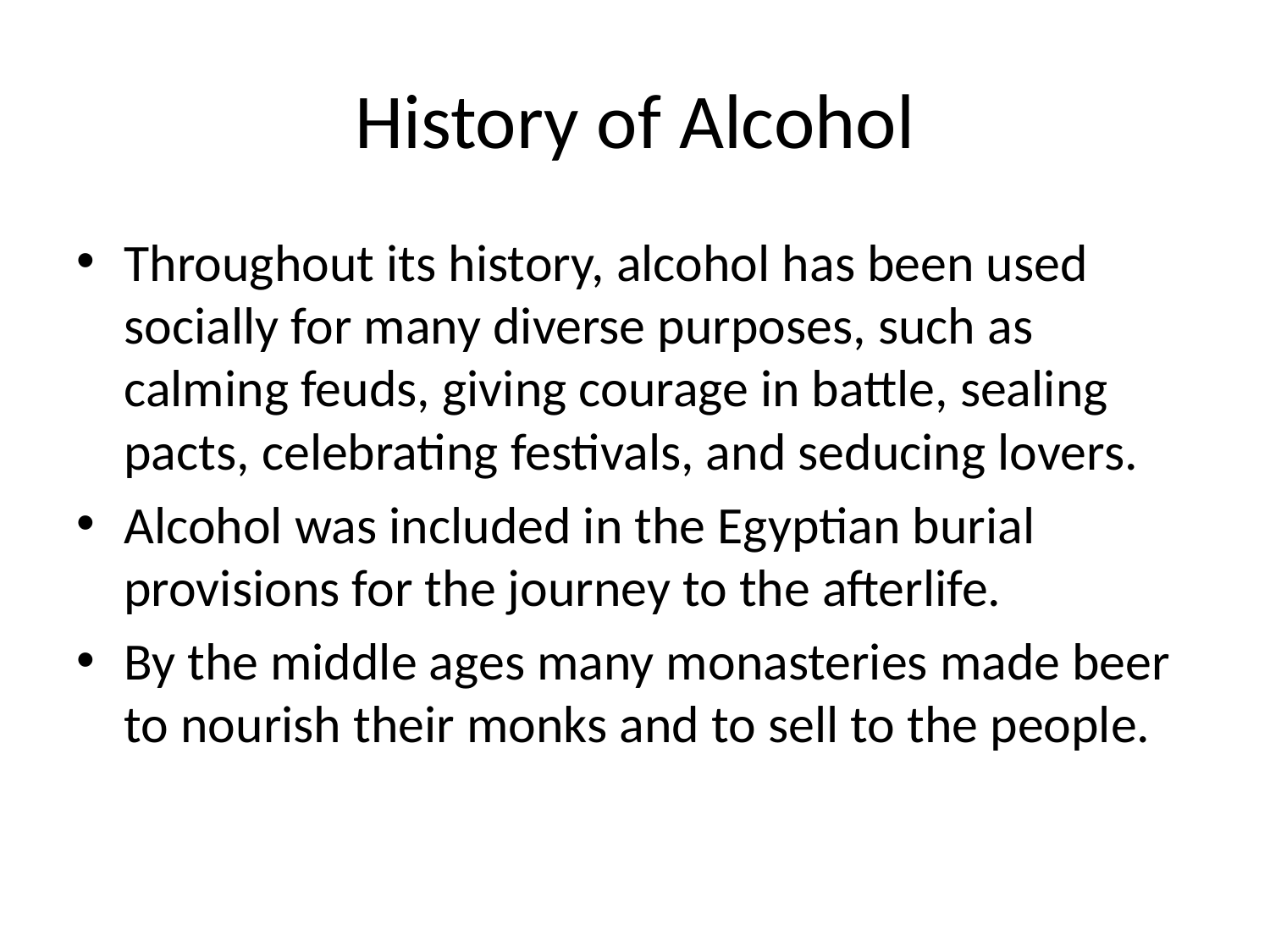

# History of Alcohol
Throughout its history, alcohol has been used socially for many diverse purposes, such as calming feuds, giving courage in battle, sealing pacts, celebrating festivals, and seducing lovers.
Alcohol was included in the Egyptian burial provisions for the journey to the afterlife.
By the middle ages many monasteries made beer to nourish their monks and to sell to the people.